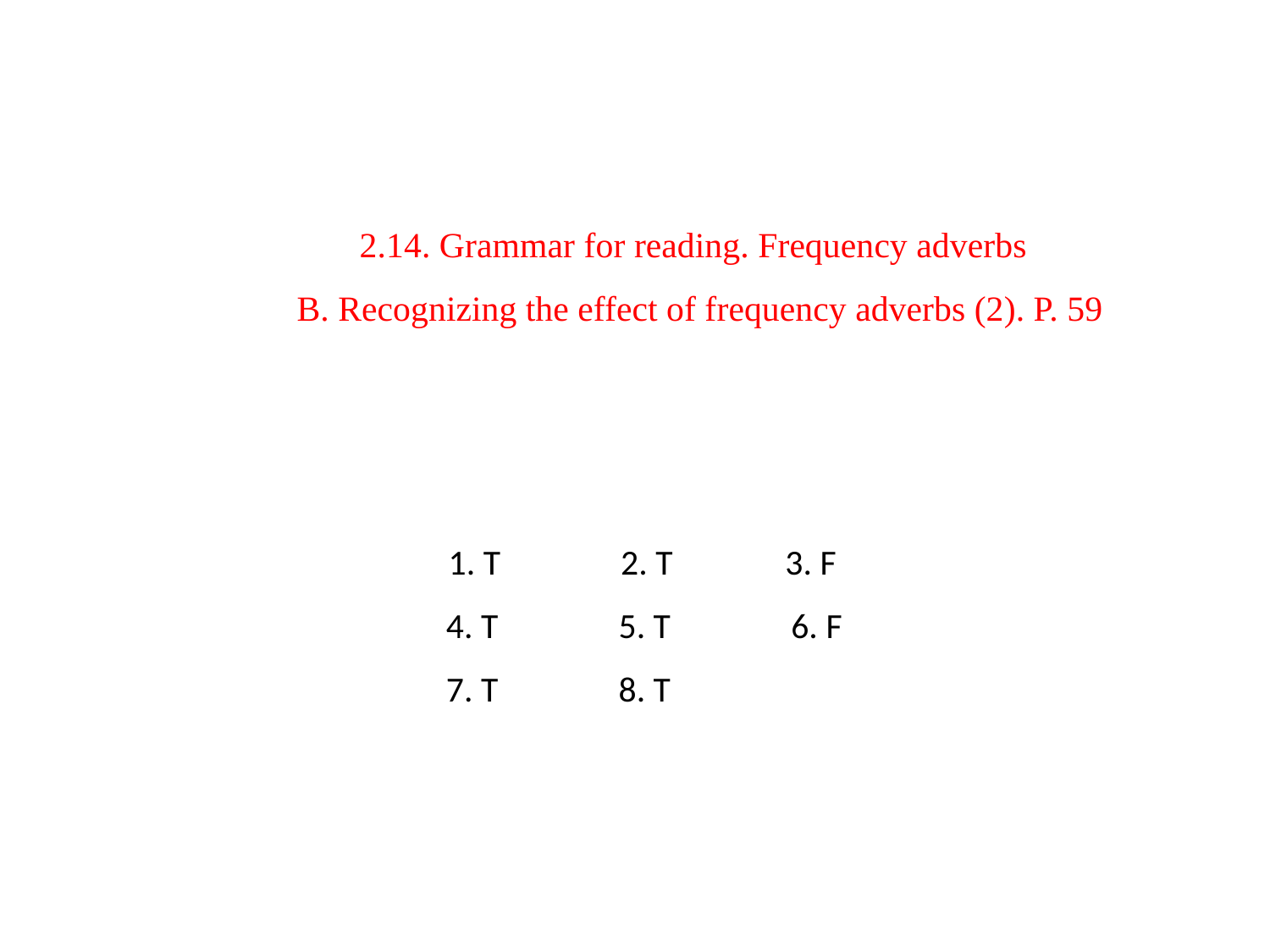

# 2.14. Grammar for reading. Frequency adverbs B. Recognizing the effect of frequency adverbs (2). P. 59 1. T               2. T              3. F 4. T               5. T               6. F 7. T               8. T